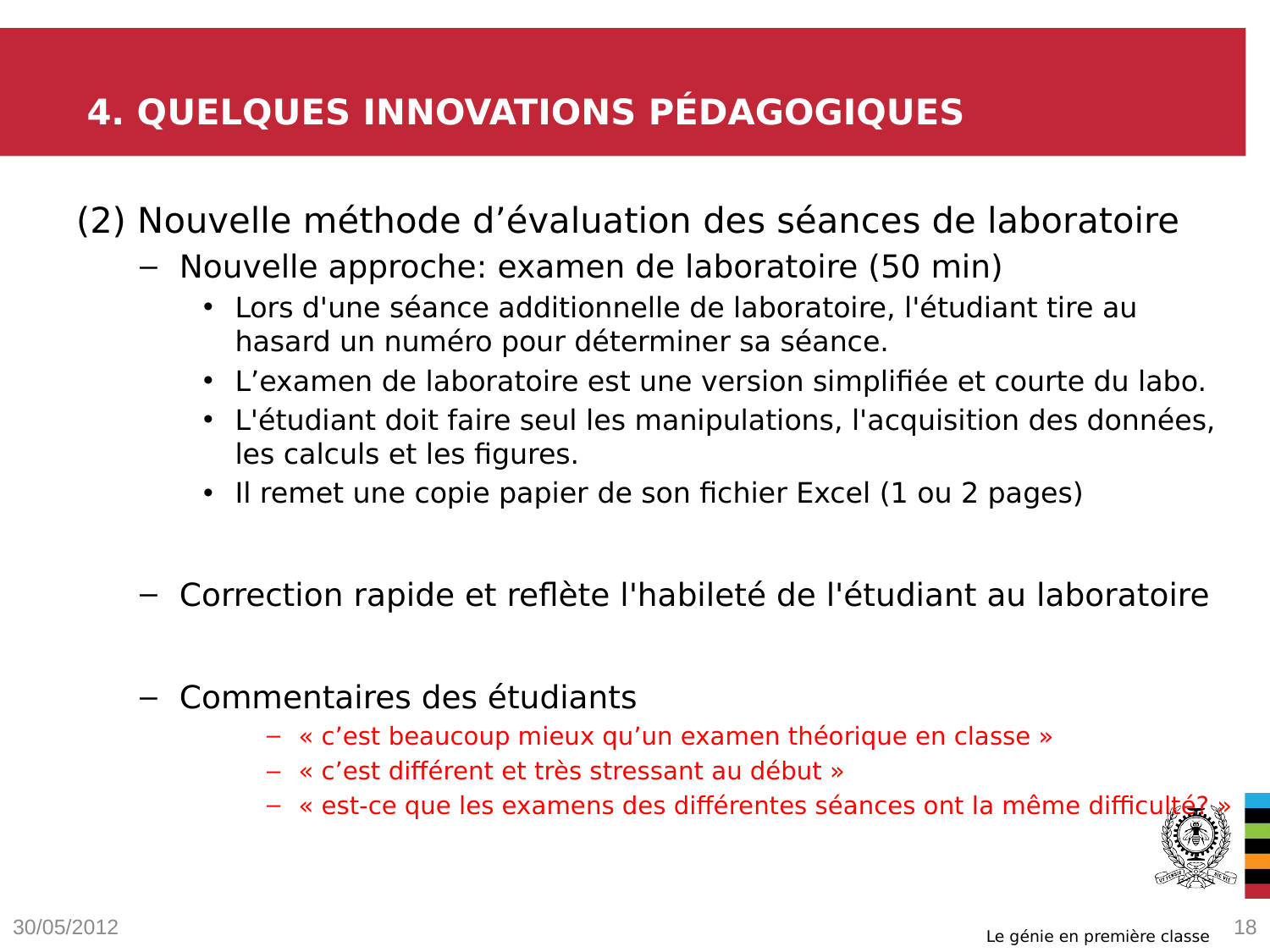

# 4. Quelques innovations pédagogiques
(2) Nouvelle méthode d’évaluation des séances de laboratoire
Nouvelle approche: examen de laboratoire (50 min)
Lors d'une séance additionnelle de laboratoire, l'étudiant tire au hasard un numéro pour déterminer sa séance.
L’examen de laboratoire est une version simplifiée et courte du labo.
L'étudiant doit faire seul les manipulations, l'acquisition des données, les calculs et les figures.
Il remet une copie papier de son fichier Excel (1 ou 2 pages)

Correction rapide et reflète l'habileté de l'étudiant au laboratoire

Commentaires des étudiants
« c’est beaucoup mieux qu’un examen théorique en classe »
« c’est différent et très stressant au début »
« est-ce que les examens des différentes séances ont la même difficulté? »
30/05/2012
18